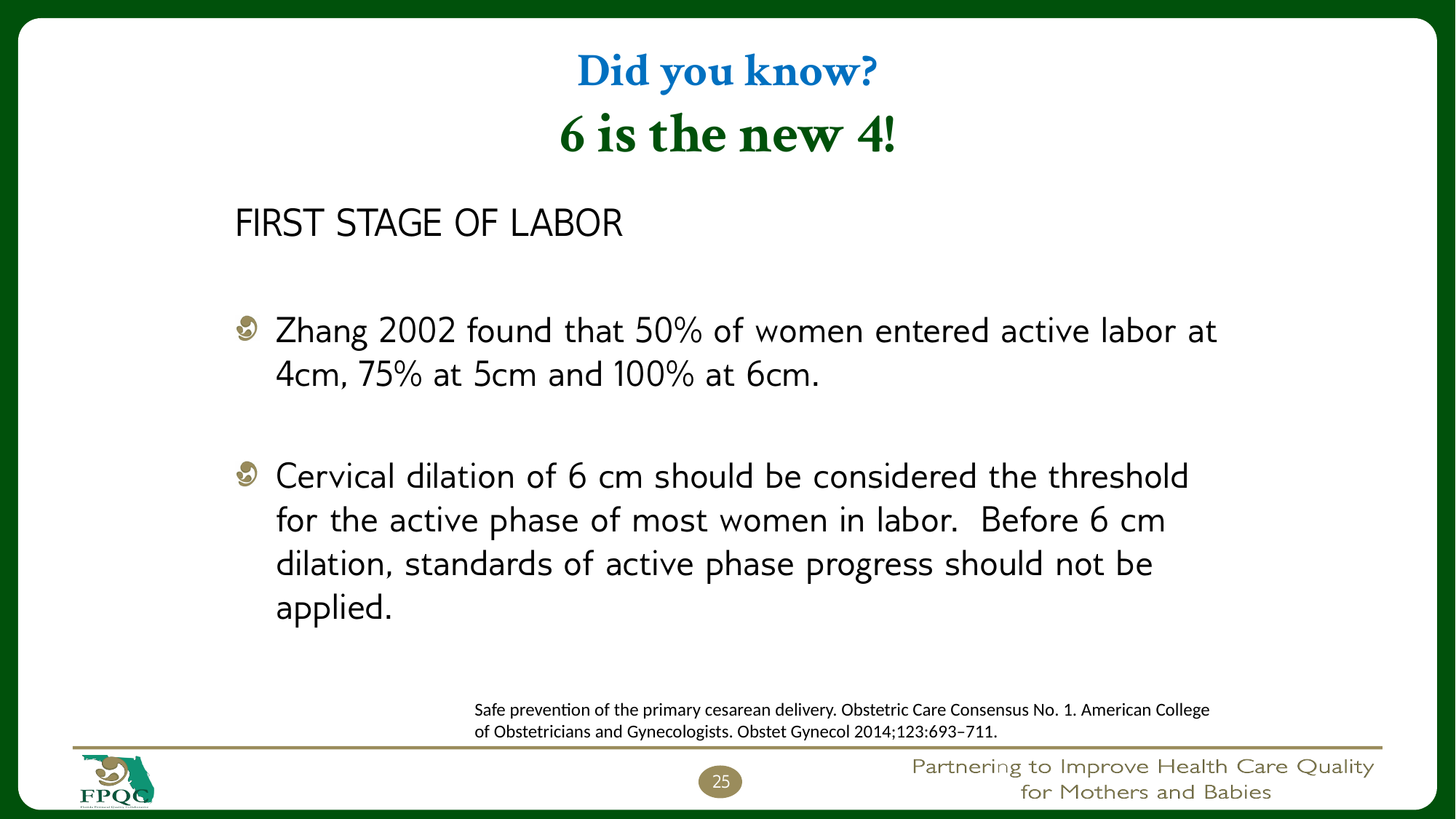

# Did you know? 6 is the new 4!
FIRST STAGE OF LABOR

Zhang 2002 found that 50% of women entered active labor at 4cm, 75% at 5cm and 100% at 6cm.

Cervical dilation of 6 cm should be considered the threshold for the active phase of most women in labor.  Before 6 cm dilation, standards of active phase progress should not be applied.
Safe prevention of the primary cesarean delivery. Obstetric Care Consensus No. 1. American College of Obstetricians and Gynecologists. Obstet Gynecol 2014;123:693–711.
25